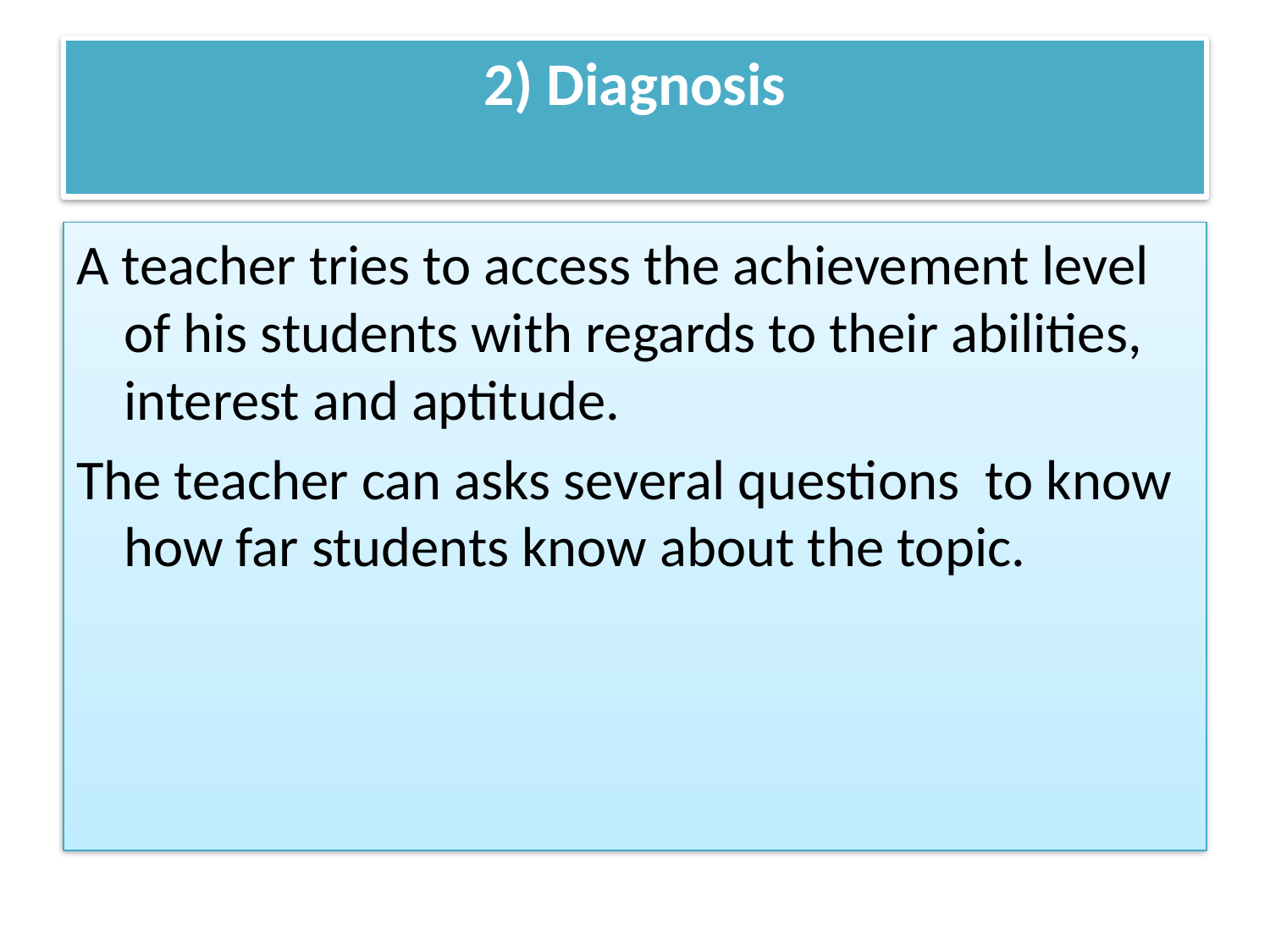

# 2) Diagnosis
A teacher tries to access the achievement level of his students with regards to their abilities, interest and aptitude.
The teacher can asks several questions  to know  how far students know about the topic.